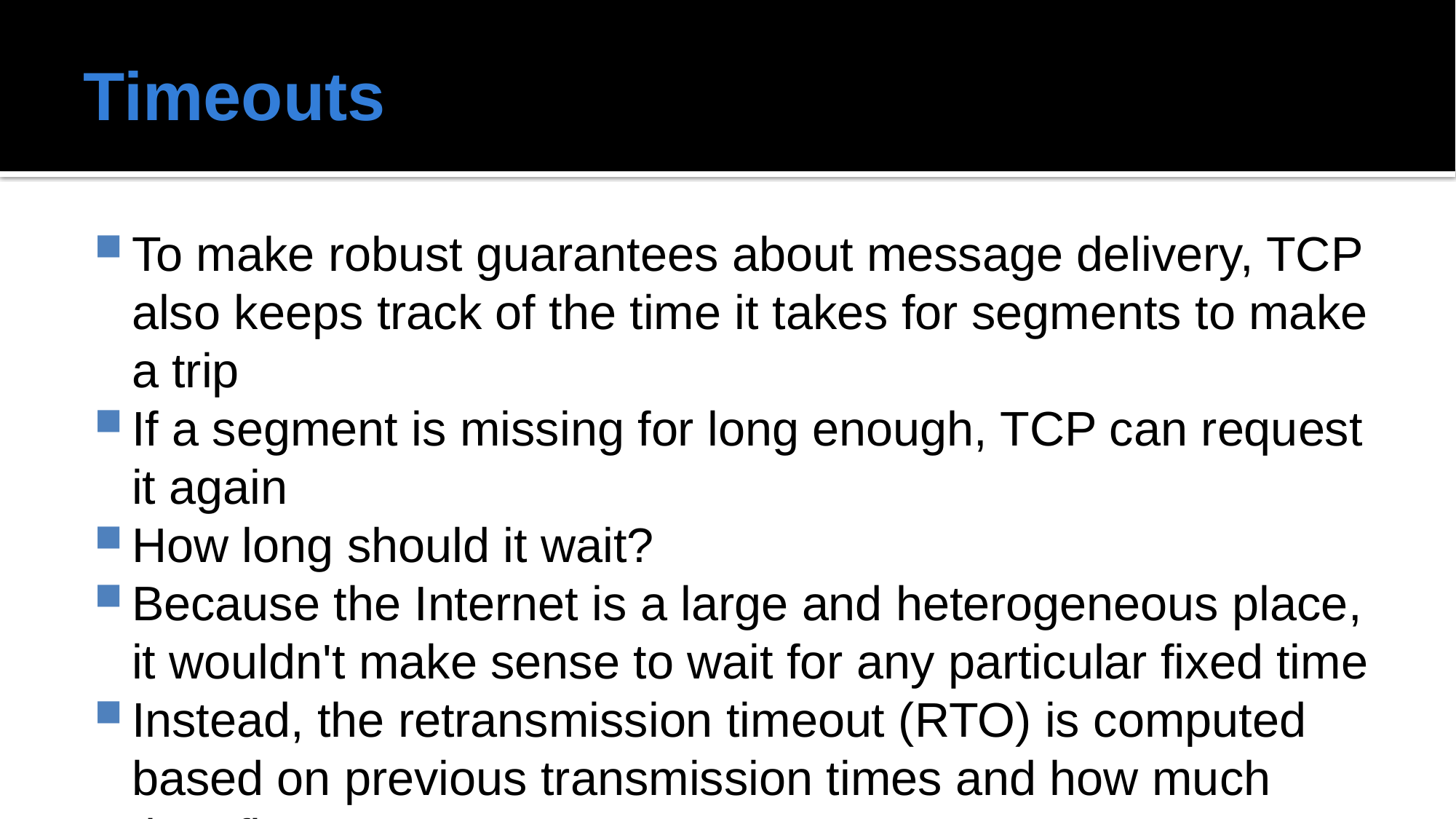

# Timeouts
To make robust guarantees about message delivery, TCP also keeps track of the time it takes for segments to make a trip
If a segment is missing for long enough, TCP can request it again
How long should it wait?
Because the Internet is a large and heterogeneous place, it wouldn't make sense to wait for any particular fixed time
Instead, the retransmission timeout (RTO) is computed based on previous transmission times and how much they fluctuate